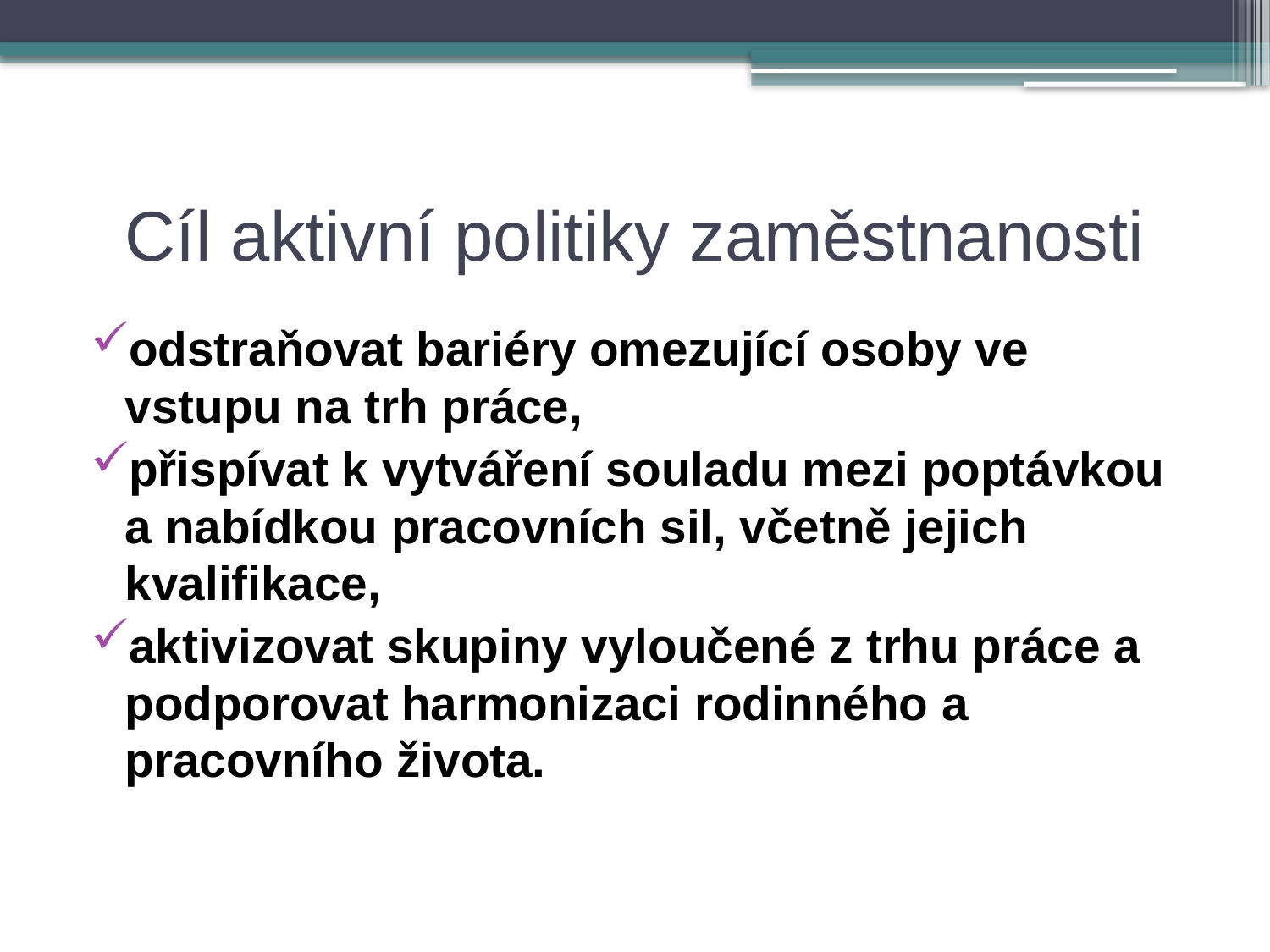

# Cíl aktivní politiky zaměstnanosti
odstraňovat bariéry omezující osoby ve vstupu na trh práce,
přispívat k vytváření souladu mezi poptávkou a nabídkou pracovních sil, včetně jejich kvalifikace,
aktivizovat skupiny vyloučené z trhu práce a podporovat harmonizaci rodinného a pracovního života.